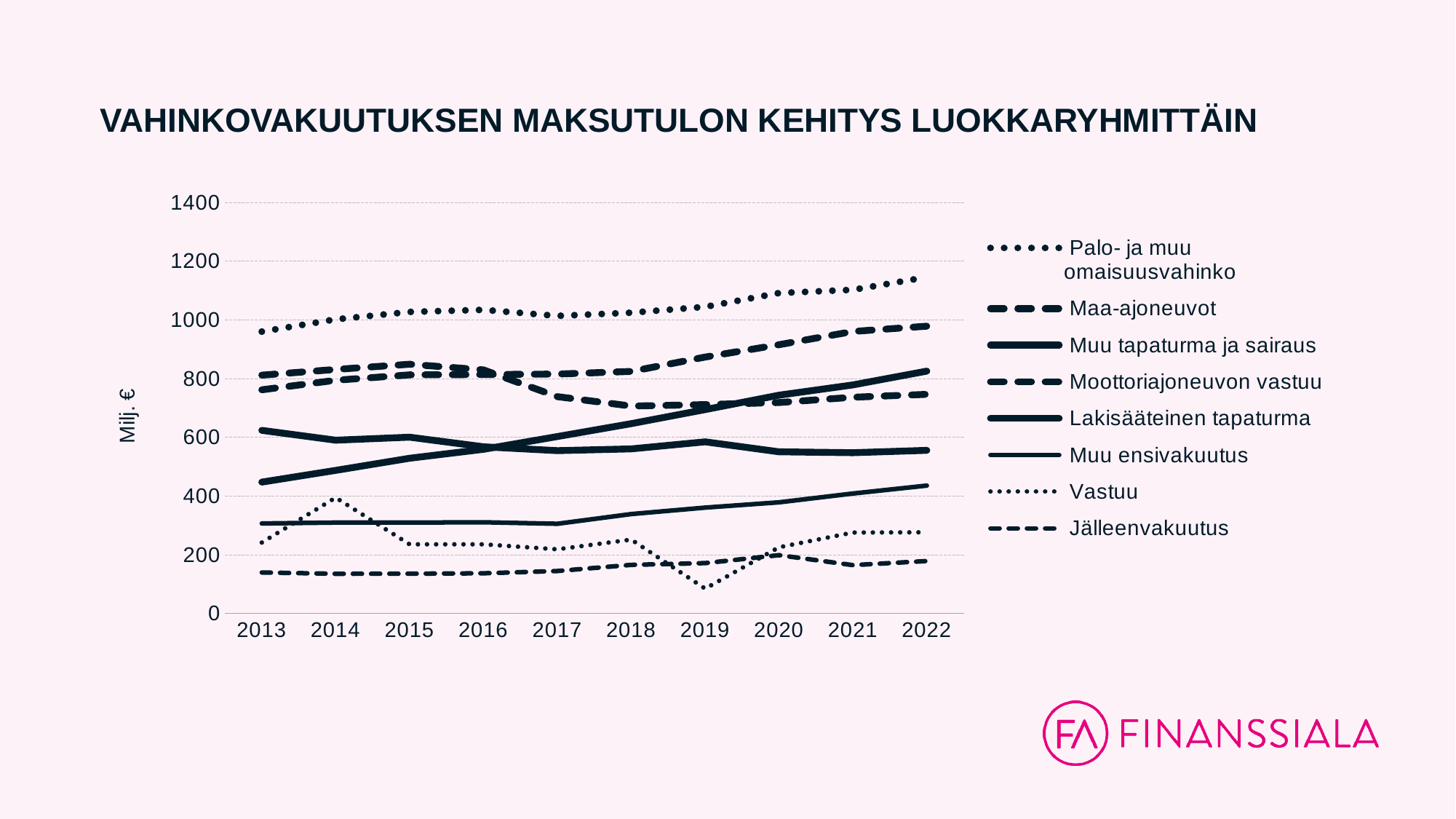

# VAHINKOVAKUUTUKSEN MAKSUTULON KEHITYS LUOKKARYHMITTÄIN

### Chart

| Category |  Palo- ja muu omaisuusvahinko |  Maa-ajoneuvot |  Muu tapaturma ja sairaus |  Moottoriajoneuvon vastuu |  Lakisääteinen tapaturma |  Muu ensivakuutus |  Vastuu |  Jälleenvakuutus |
|---|---|---|---|---|---|---|---|---|
| 2013 | 959.6532322 | 761.3866963 | 446.7892176 | 811.2186065 | 623.1942606 | 306.0 | 241.0 | 139.0468201 |
| 2014 | 1001.355421 | 793.8705383 | 486.8395641 | 830.8068702 | 589.5705067 | 309.0 | 394.0 | 134.5743378 |
| 2015 | 1026.710634 | 812.339333 | 528.0531251 | 848.5511216 | 599.8472596 | 309.0 | 235.0 | 134.8942901 |
| 2016 | 1033.71944817 | 813.44429498 | 558.48636776 | 829.08728612 | 567.23016721 | 310.0 | 235.0 | 136.24731869000001 |
| 2017 | 1013.0 | 815.0 | 602.0 | 738.0 | 554.0 | 305.0 | 218.0 | 144.0 |
| 2018 | 1024.0 | 824.0 | 646.0 | 706.0 | 560.0 | 338.0 | 251.0 | 165.0 |
| 2019 | 1044.0 | 873.0 | 694.0 | 711.0 | 584.0 | 360.0 | 84.0 | 171.0 |
| 2020 | 1091.0 | 915.0 | 743.0 | 718.0 | 550.0 | 378.0 | 225.0 | 198.0 |
| 2021 | 1102.0 | 960.0 | 778.0 | 736.0 | 547.0 | 408.0 | 275.0 | 164.0 |
| 2022 | 1145.0 | 978.0 | 825.0 | 746.0 | 555.0 | 435.0 | 276.0 | 178.0 |